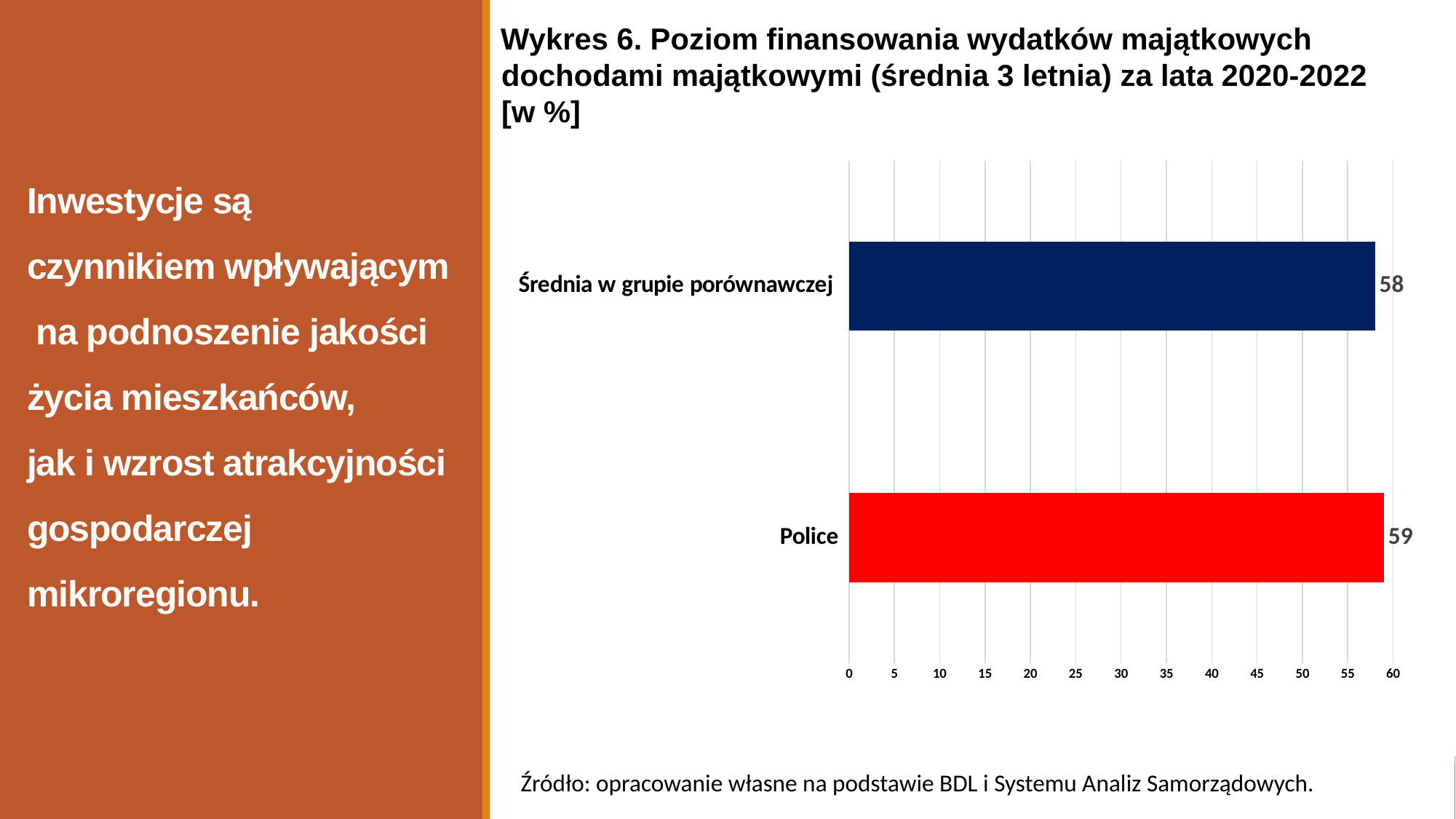

Wykres 6. Poziom finansowania wydatków majątkowych dochodami majątkowymi (średnia 3 letnia) za lata 2020-2022 [w %]
# Inwestycje są  czynnikiem wpływającym na podnoszenie jakości życia mieszkańców, jak i wzrost atrakcyjności gospodarczej mikroregionu.

### Chart

| Category | 2021 |
|---|---|
| Police  | 59.0 |
| Średnia w grupie porównawczej   | 58.0 |
Źródło: opracowanie własne na podstawie BDL i Systemu Analiz Samorządowych.